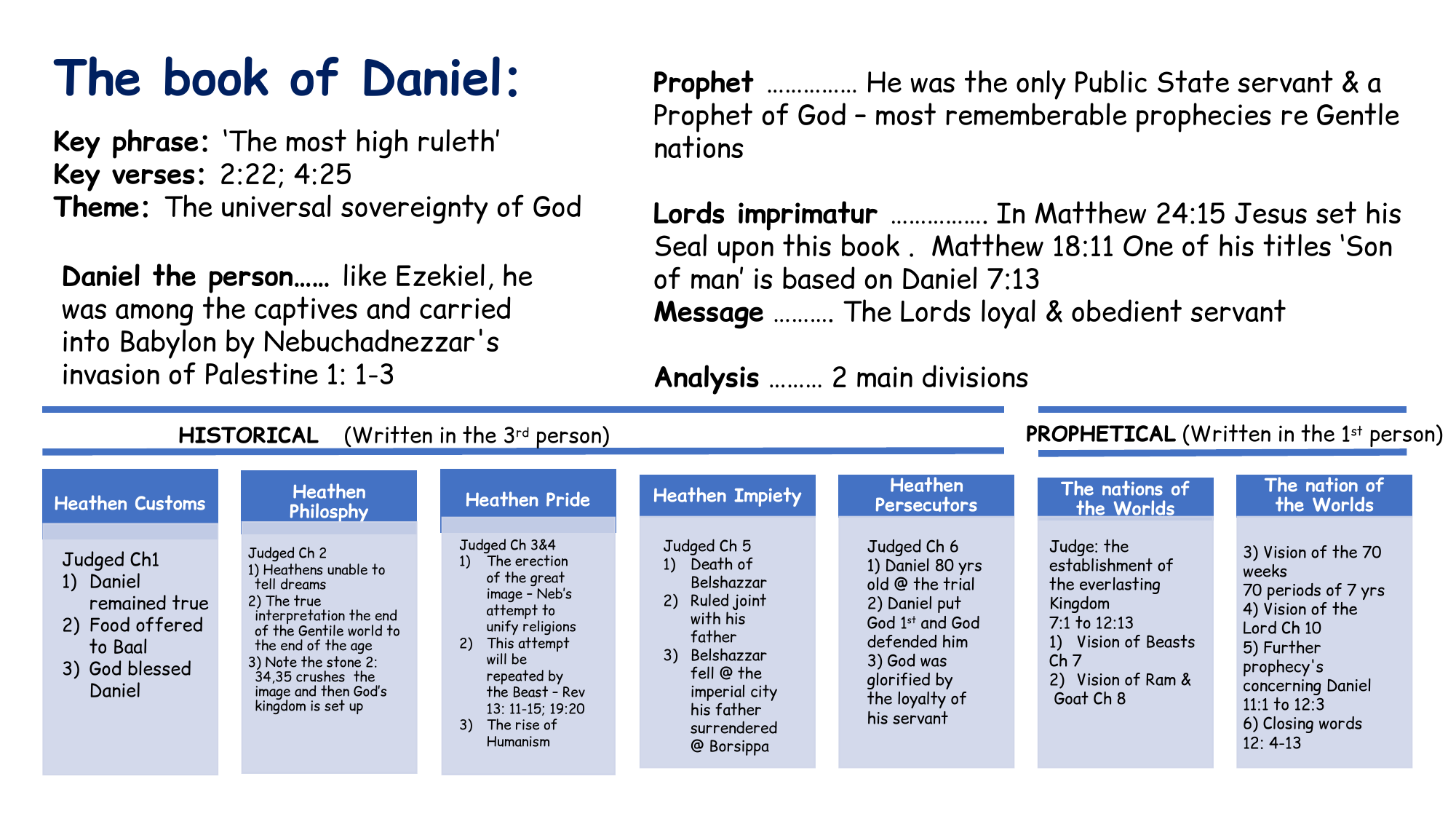

The book of Daniel:
Prophet …………… He was the only Public State servant & a  Prophet of God – most rememberable prophecies re Gentle nations

Lords imprimatur ……………. In Matthew 24:15 Jesus set his
Seal upon this book .  Matthew 18:11 One of his titles ‘Son of man’ is based on Daniel 7:13
Message ………. The Lords loyal & obedient servant

Analysis ……… 2 main divisions
Key phrase: ‘The most high ruleth’
Key verses: 2:22; 4:25
Theme: The universal sovereignty of God
Daniel the person…… like Ezekiel, he was among the captives and carried into Babylon by Nebuchadnezzar's invasion of Palestine 1: 1-3
PROPHETICAL (Written in the 1st person)
HISTORICAL    (Written in the 3rd person)
Heathen Customs
Heathen Philosphy

Judged Ch 2
1) Heathens unable to tell dreams
2) The true interpretation the end of the Gentile world to the end of the age
3) Note the stone 2: 34,35 crushes  the image and then God’s kingdom is set up
Heathen Pride

Heathen Impiety

Heathen Persecutors
The nations of the Worlds

The nation of the Worlds

Judged Ch 3&4
The erection of the great image – Neb’s attempt to unify religions
This attempt will be repeated by the Beast – Rev 13: 11-15; 19:20
The rise of Humanism
Judged Ch 5
Death of Belshazzar
Ruled joint with his father
Belshazzar fell @ the imperial city his father surrendered @ Borsippa
Judged Ch 6
1) Daniel 80 yrs old @ the trial
2) Daniel put God 1st and God defended him
3) God was glorified by the loyalty of his servant
Judge: the
establishment of
the everlasting
Kingdom
7:1 to 12:13
Vision of Beasts
Ch 7
Vision of Ram &
 Goat Ch 8
3) Vision of the 70 weeks
70 periods of 7 yrs
4) Vision of the Lord Ch 10
5) Further prophecy's concerning Daniel 11:1 to 12:3
6) Closing words 12: 4-13
Judged Ch1
Daniel remained true
Food offered  to Baal
God blessed Daniel